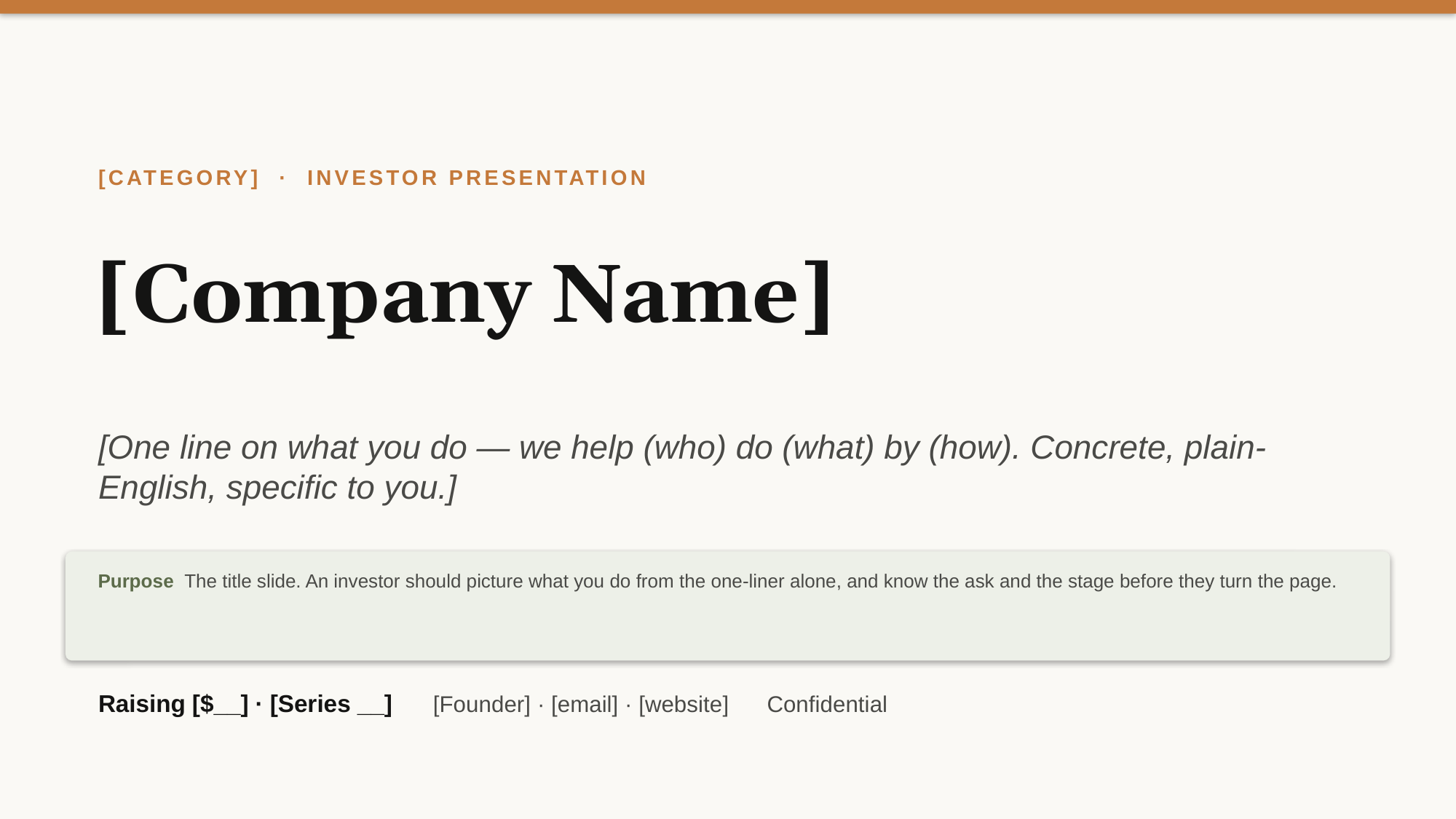

[CATEGORY]  ·  INVESTOR PRESENTATION
[Company Name]
[One line on what you do — we help (who) do (what) by (how). Concrete, plain-English, specific to you.]
Purpose  The title slide. An investor should picture what you do from the one-liner alone, and know the ask and the stage before they turn the page.
Raising [$__] · [Series __]      [Founder] · [email] · [website]      Confidential